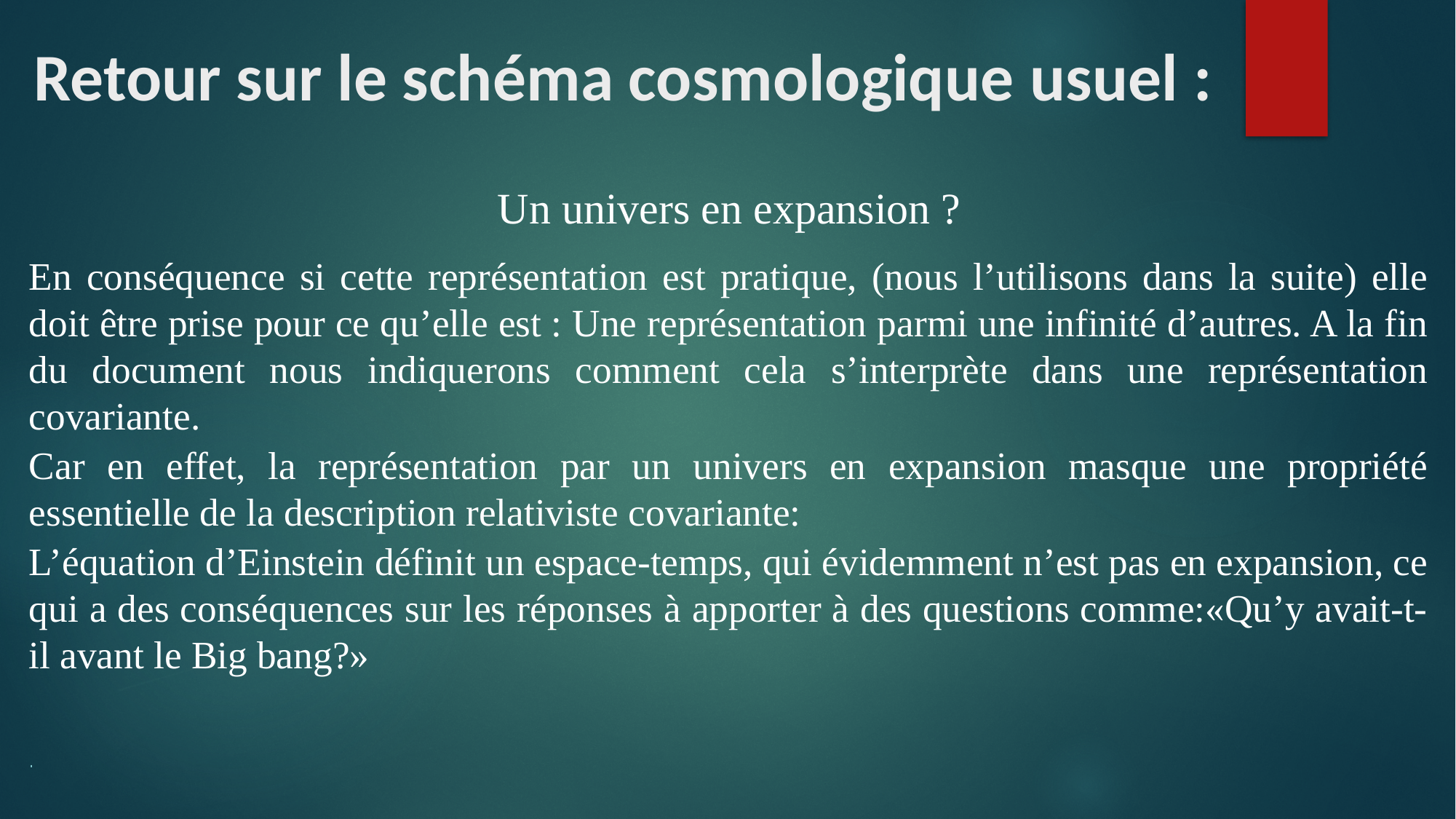

# Retour sur le schéma cosmologique usuel :
Un univers en expansion ?
En conséquence si cette représentation est pratique, (nous l’utilisons dans la suite) elle doit être prise pour ce qu’elle est : Une représentation parmi une infinité d’autres. A la fin du document nous indiquerons comment cela s’interprète dans une représentation covariante.
Car en effet, la représentation par un univers en expansion masque une propriété essentielle de la description relativiste covariante:
L’équation d’Einstein définit un espace-temps, qui évidemment n’est pas en expansion, ce qui a des conséquences sur les réponses à apporter à des questions comme:«Qu’y avait-t-il avant le Big bang?»

 
.